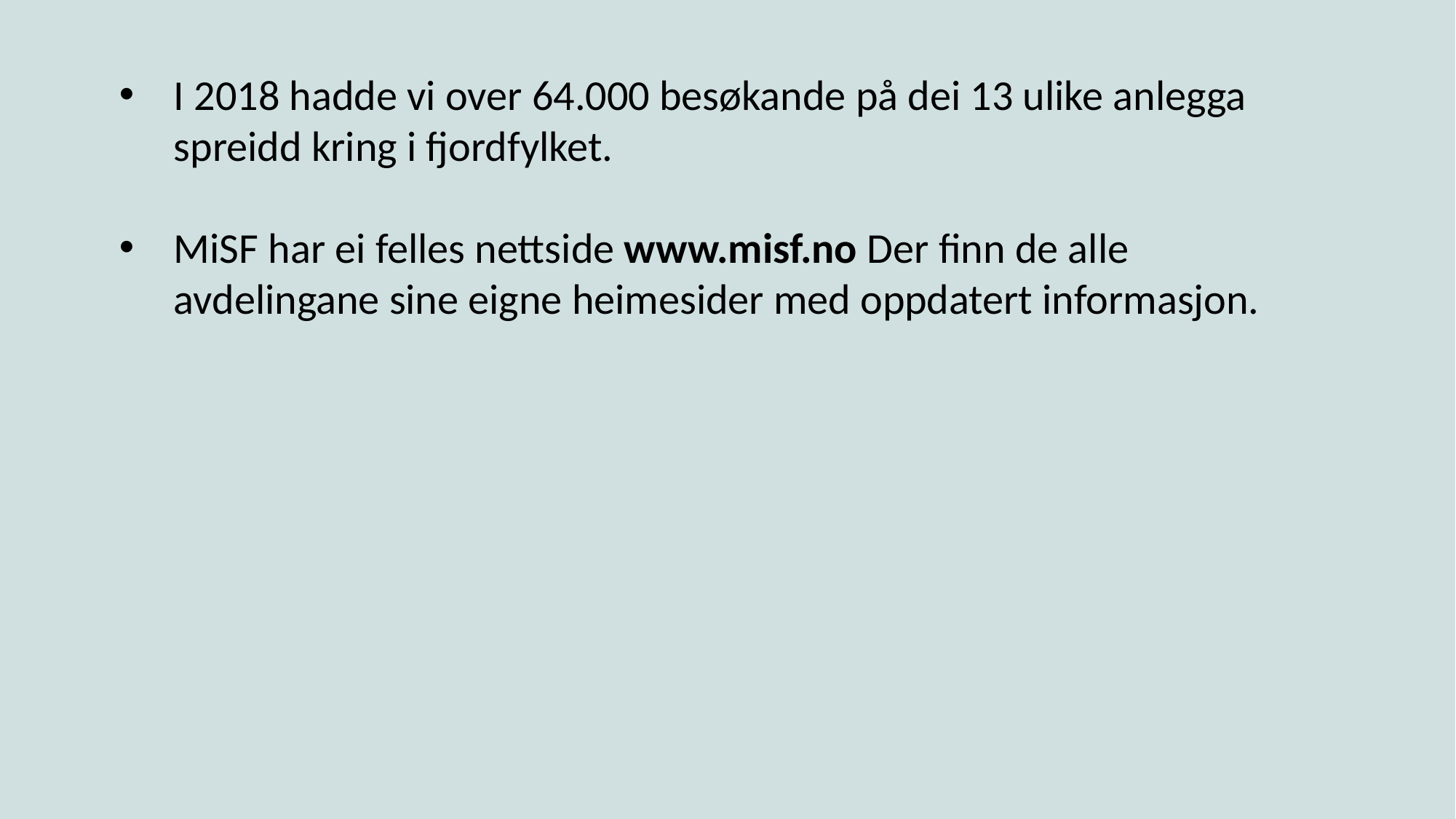

I 2018 hadde vi over 64.000 besøkande på dei 13 ulike anlegga spreidd kring i fjordfylket.

MiSF har ei felles nettside www.misf.no Der finn de alle avdelingane sine eigne heimesider med oppdatert informasjon.